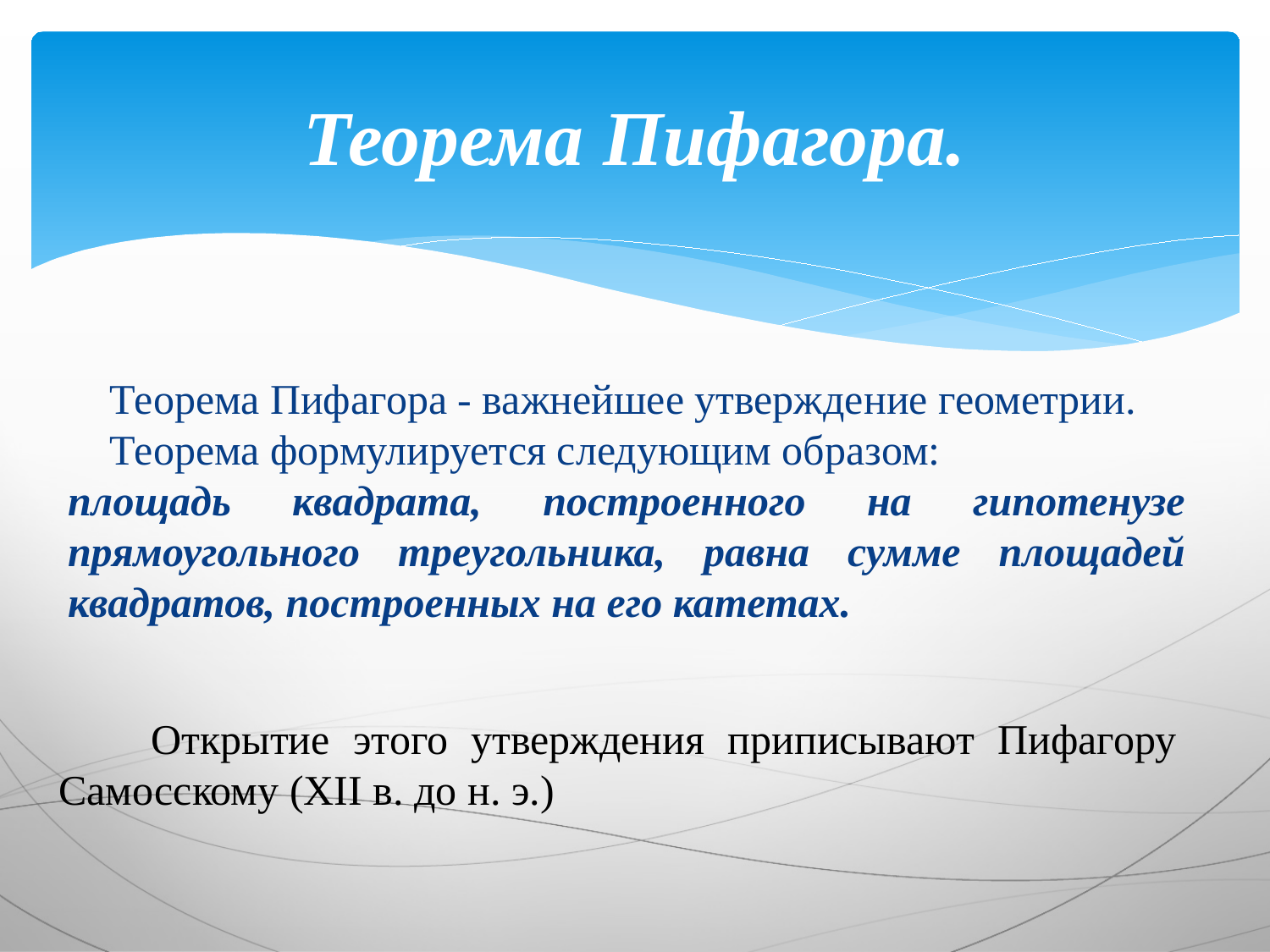

# Теорема Пифагора.
    Теорема Пифагора - важнейшее утверждение геометрии.
    Теорема формулируется следующим образом:
площадь квадрата, построенного на гипотенузе прямоугольного треугольника, равна сумме площадей квадратов, построенных на его катетах.

    Открытие этого утверждения приписывают Пифагору Самосскому (XII в. до н. э.)